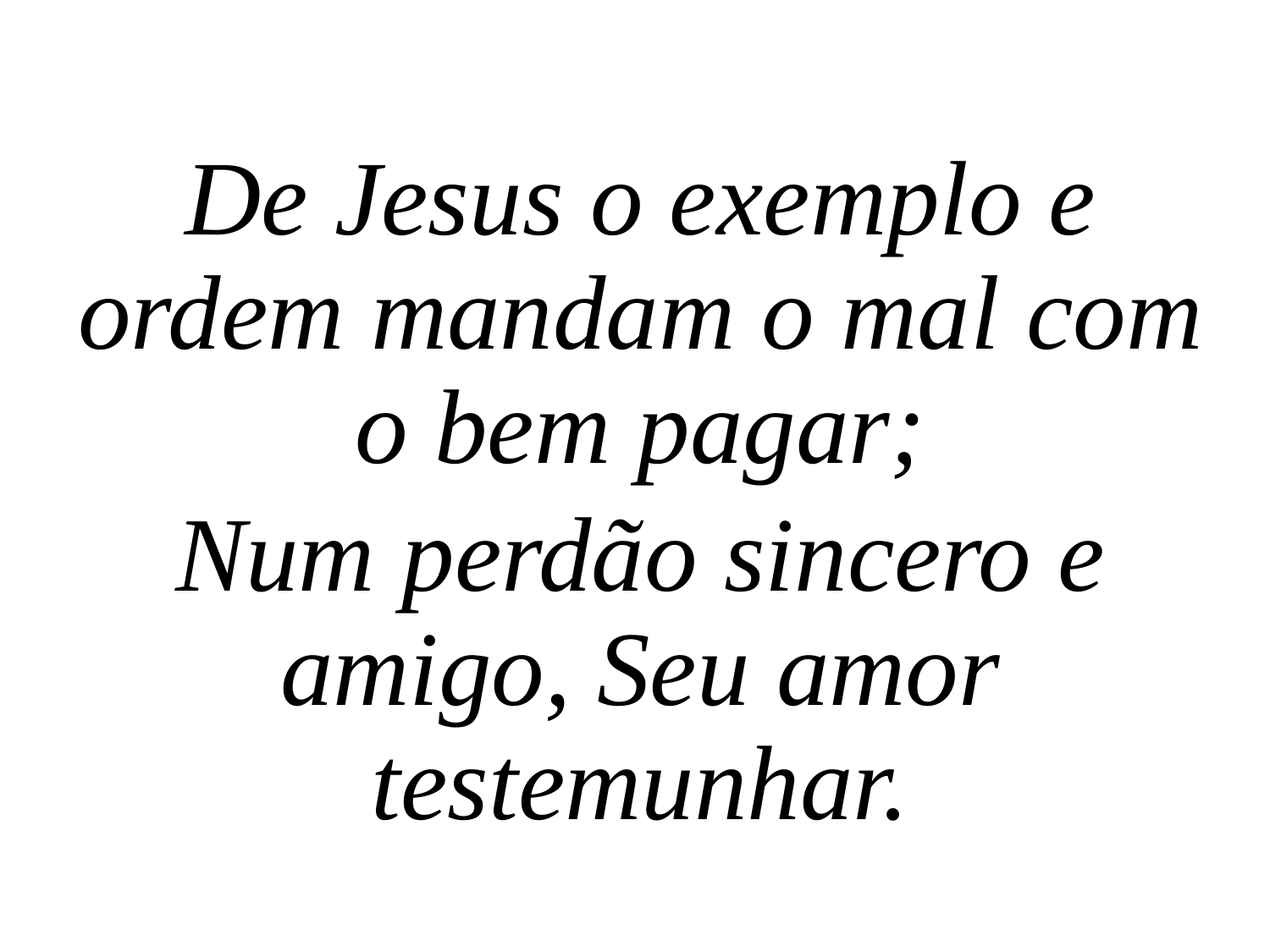

De Jesus o exemplo e ordem mandam o mal com o bem pagar;
Num perdão sincero e amigo, Seu amor testemunhar.